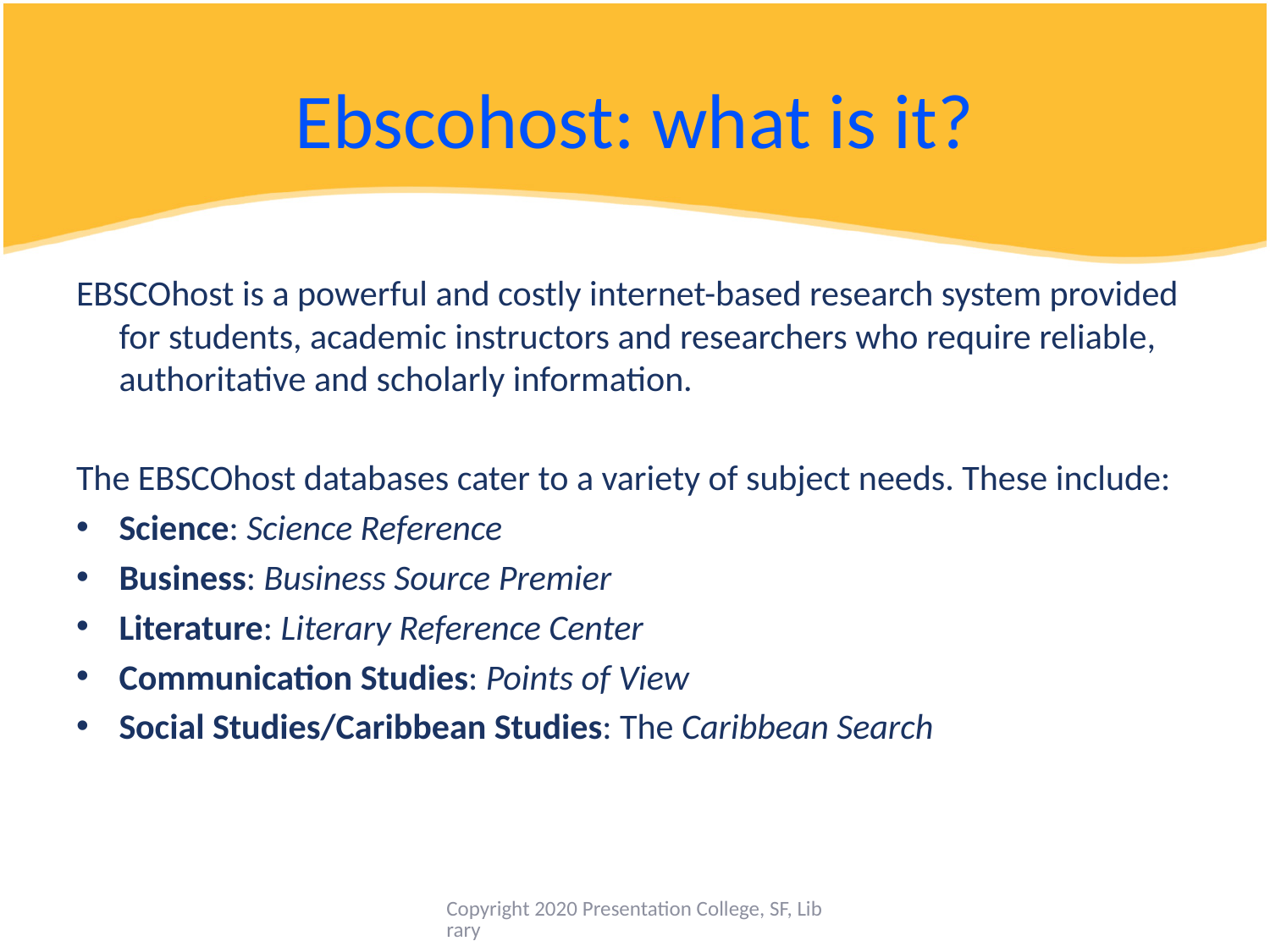

# Ebscohost: what is it?
EBSCOhost is a powerful and costly internet-based research system provided for students, academic instructors and researchers who require reliable, authoritative and scholarly information.

The EBSCOhost databases cater to a variety of subject needs. These include:
Science: Science Reference
Business: Business Source Premier
Literature: Literary Reference Center
Communication Studies: Points of View
Social Studies/Caribbean Studies: The Caribbean Search

Copyright 2020 Presentation College, SF, Library